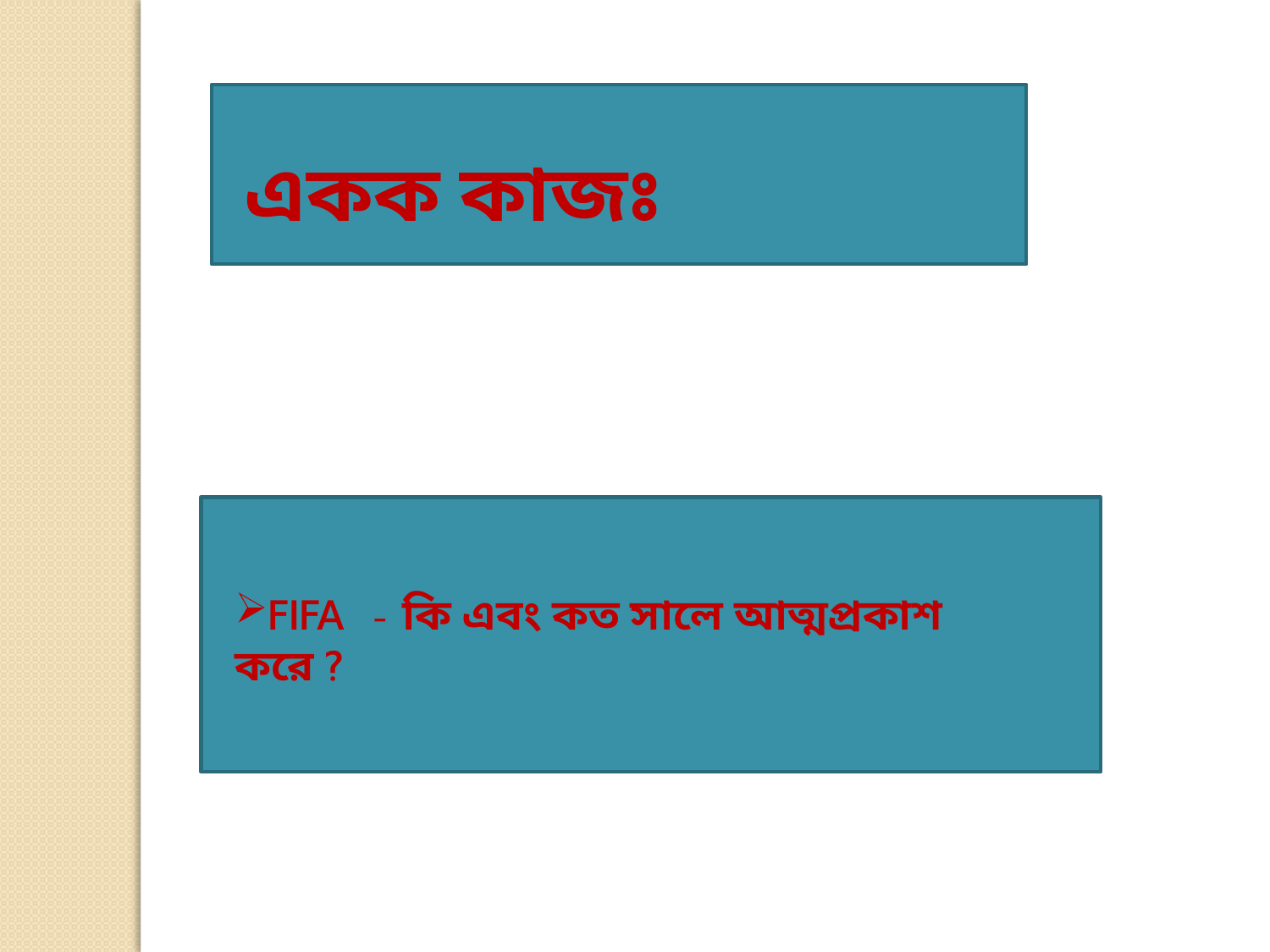

একক কাজঃ

FIFA  - কি এবং কত সালে আত্মপ্রকাশ করে ?